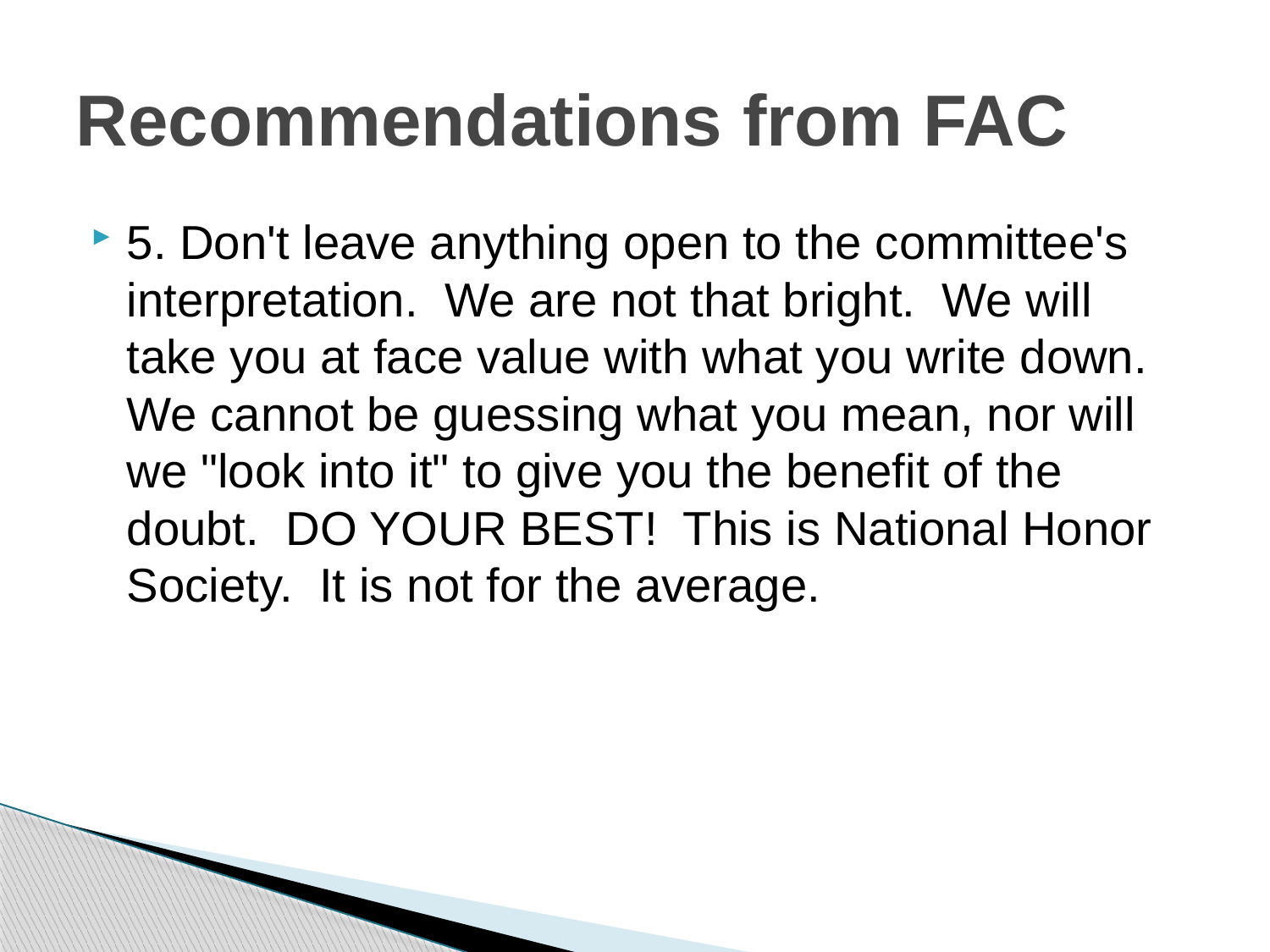

# Recommendations from FAC
5. Don't leave anything open to the committee's interpretation.  We are not that bright.  We will take you at face value with what you write down.  We cannot be guessing what you mean, nor will we "look into it" to give you the benefit of the doubt.  DO YOUR BEST!  This is National Honor Society.  It is not for the average.